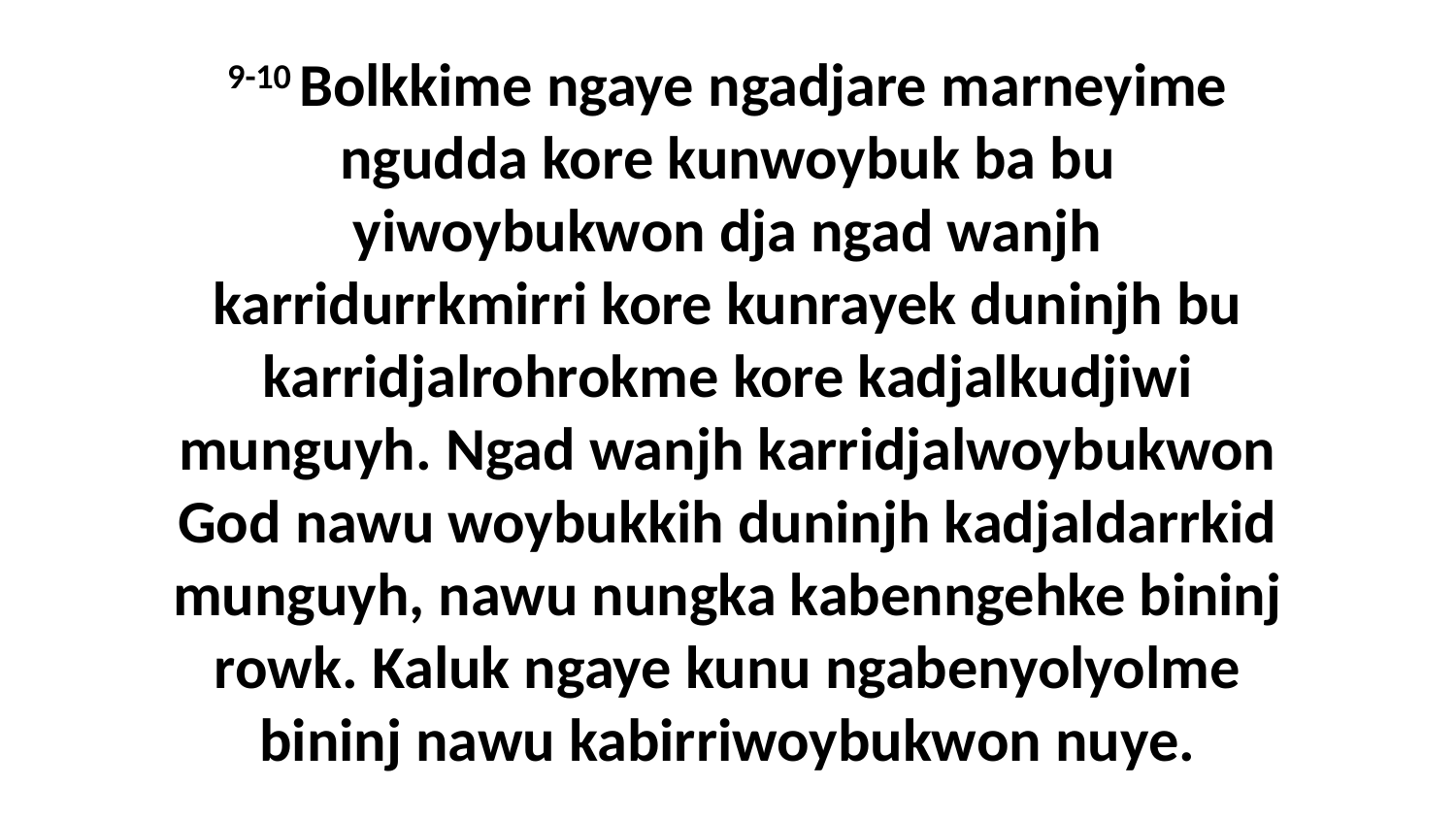

9-10 Bolkkime ngaye ngadjare marneyime ngudda kore kunwoybuk ba bu yiwoybukwon dja ngad wanjh karridurrkmirri kore kunrayek duninjh bu karridjalrohrokme kore kadjalkudjiwi munguyh. Ngad wanjh karridjalwoybukwon God nawu woybukkih duninjh kadjaldarrkid munguyh, nawu nungka kabenngehke bininj rowk. Kaluk ngaye kunu ngabenyolyolme bininj nawu kabirriwoybukwon nuye.